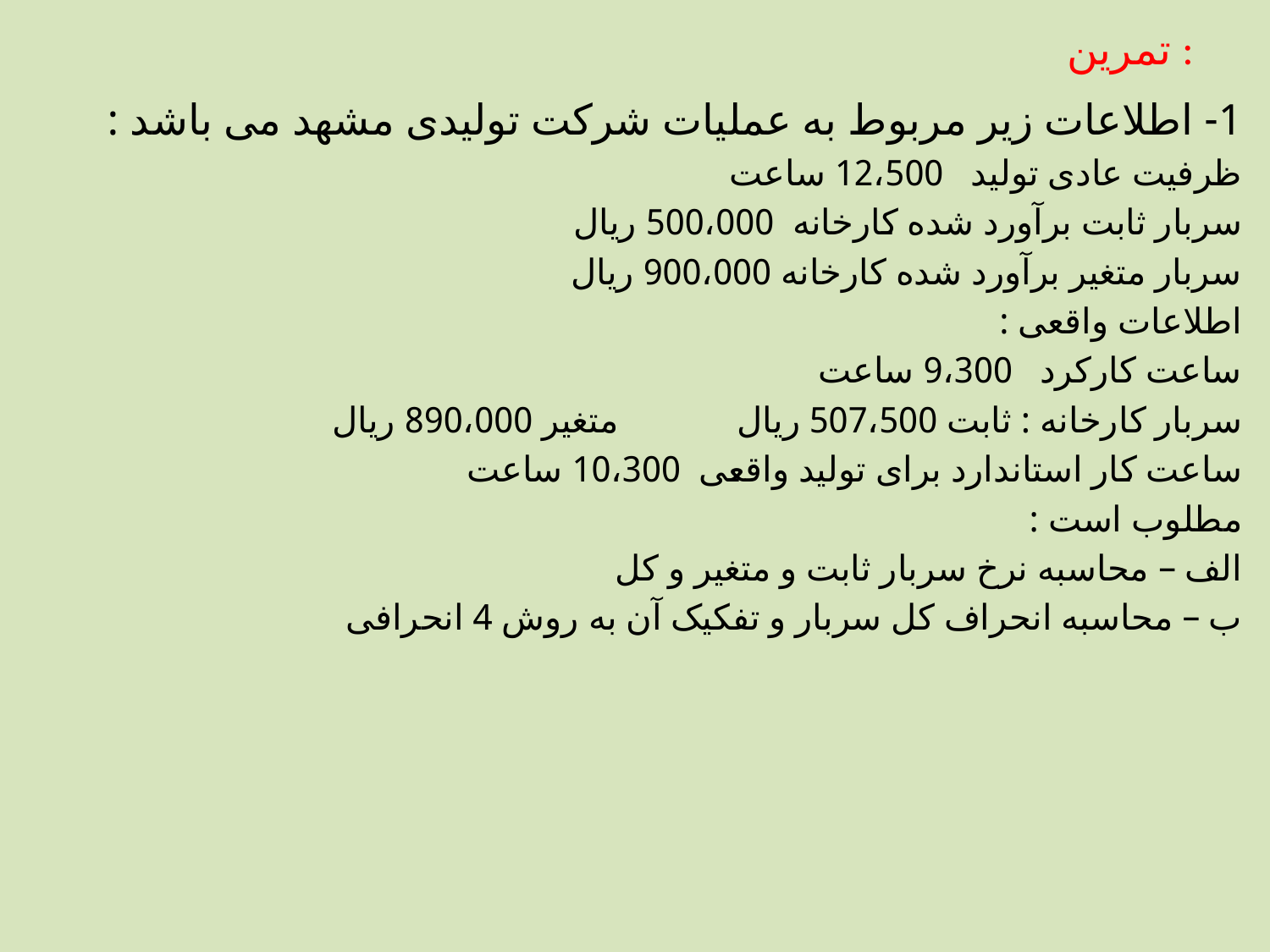

# تمرین :
1- اطلاعات زیر مربوط به عملیات شرکت تولیدی مشهد می باشد :
ظرفیت عادی تولید   12،500 ساعت
سربار ثابت برآورد شده کارخانه  500،000 ریال
سربار متغیر برآورد شده کارخانه 900،000 ریال
اطلاعات واقعی :
ساعت کارکرد   9،300 ساعت
سربار کارخانه : ثابت 507،500 ریال             متغیر 890،000 ریال
ساعت کار استاندارد برای تولید واقعی  10،300 ساعت
مطلوب است :
الف – محاسبه نرخ سربار ثابت و متغیر و کل
ب – محاسبه انحراف کل سربار و تفکیک آن به روش 4 انحرافی